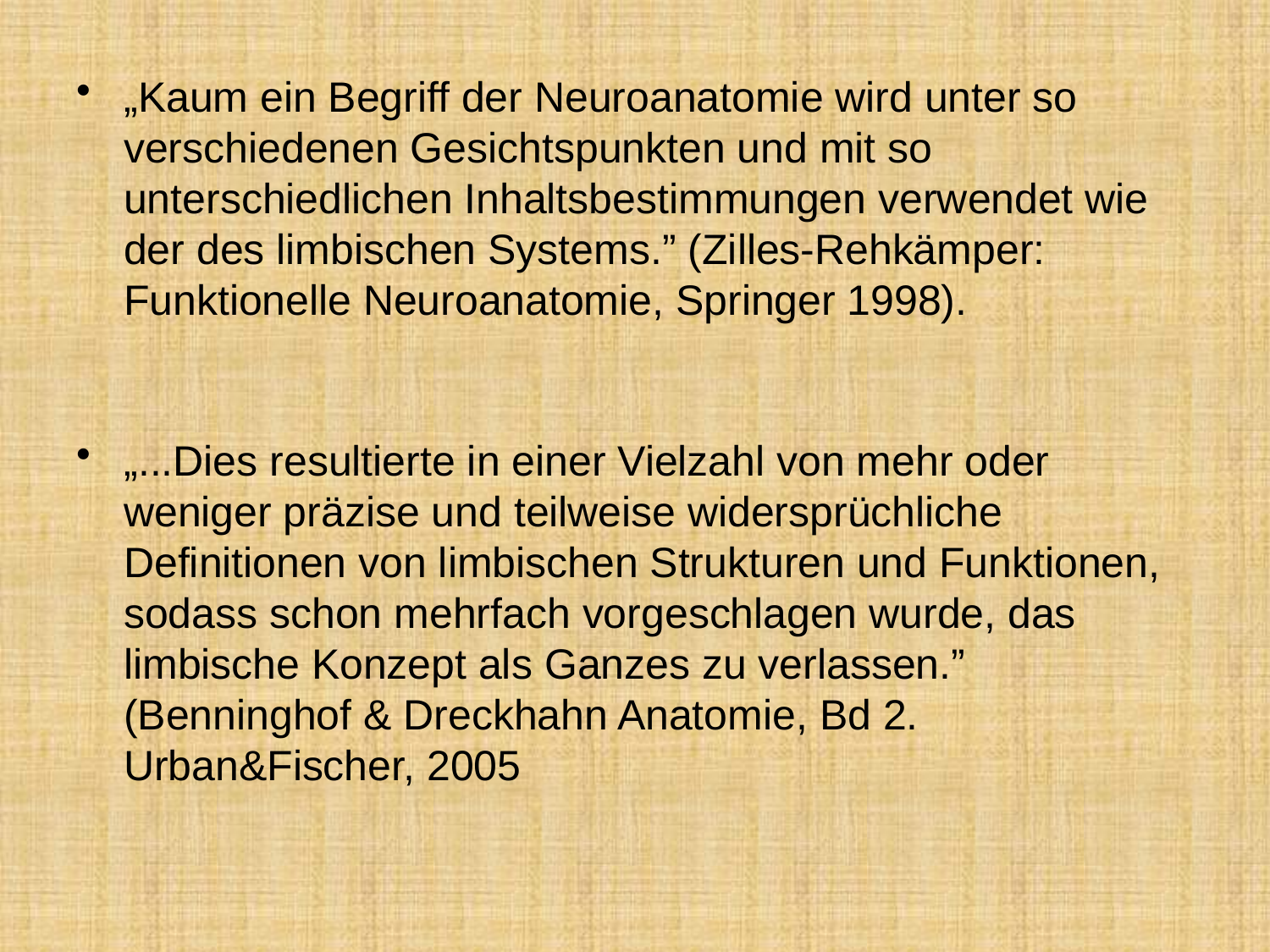

„Kaum ein Begriff der Neuroanatomie wird unter so verschiedenen Gesichtspunkten und mit so unterschiedlichen Inhaltsbestimmungen verwendet wie der des limbischen Systems.” (Zilles-Rehkämper: Funktionelle Neuroanatomie, Springer 1998).
„...Dies resultierte in einer Vielzahl von mehr oder weniger präzise und teilweise widersprüchliche Definitionen von limbischen Strukturen und Funktionen, sodass schon mehrfach vorgeschlagen wurde, das limbische Konzept als Ganzes zu verlassen.” (Benninghof & Dreckhahn Anatomie, Bd 2. Urban&Fischer, 2005